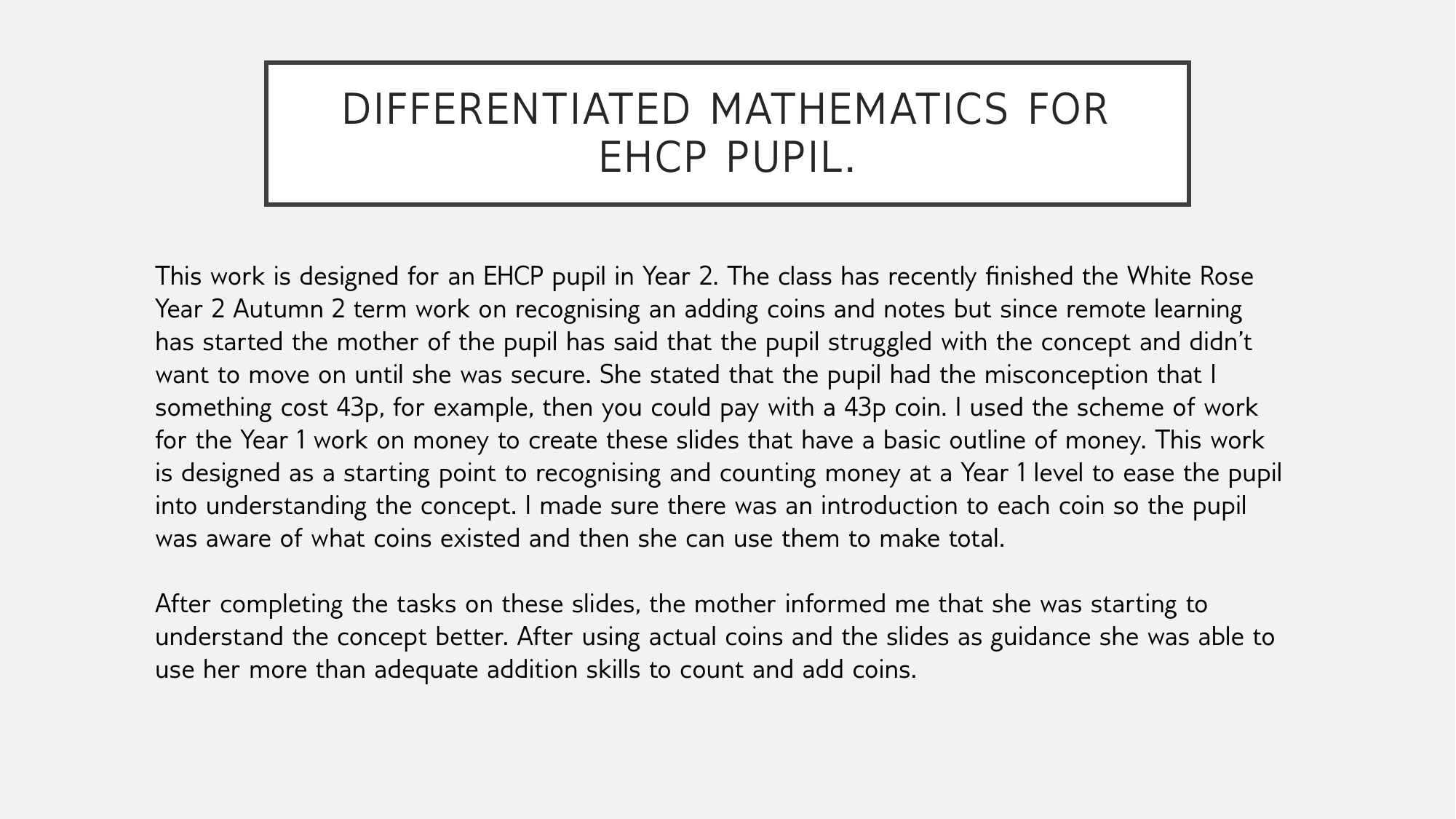

Differentiated mathematics for EHCP pupil.
This work is designed for an EHCP pupil in Year 2. The class has recently finished the White Rose Year 2 Autumn 2 term work on recognising an adding coins and notes but since remote learning has started the mother of the pupil has said that the pupil struggled with the concept and didn’t want to move on until she was secure. She stated that the pupil had the misconception that I something cost 43p, for example, then you could pay with a 43p coin. I used the scheme of work for the Year 1 work on money to create these slides that have a basic outline of money. This work is designed as a starting point to recognising and counting money at a Year 1 level to ease the pupil into understanding the concept. I made sure there was an introduction to each coin so the pupil was aware of what coins existed and then she can use them to make total.

After completing the tasks on these slides, the mother informed me that she was starting to understand the concept better. After using actual coins and the slides as guidance she was able to use her more than adequate addition skills to count and add coins.